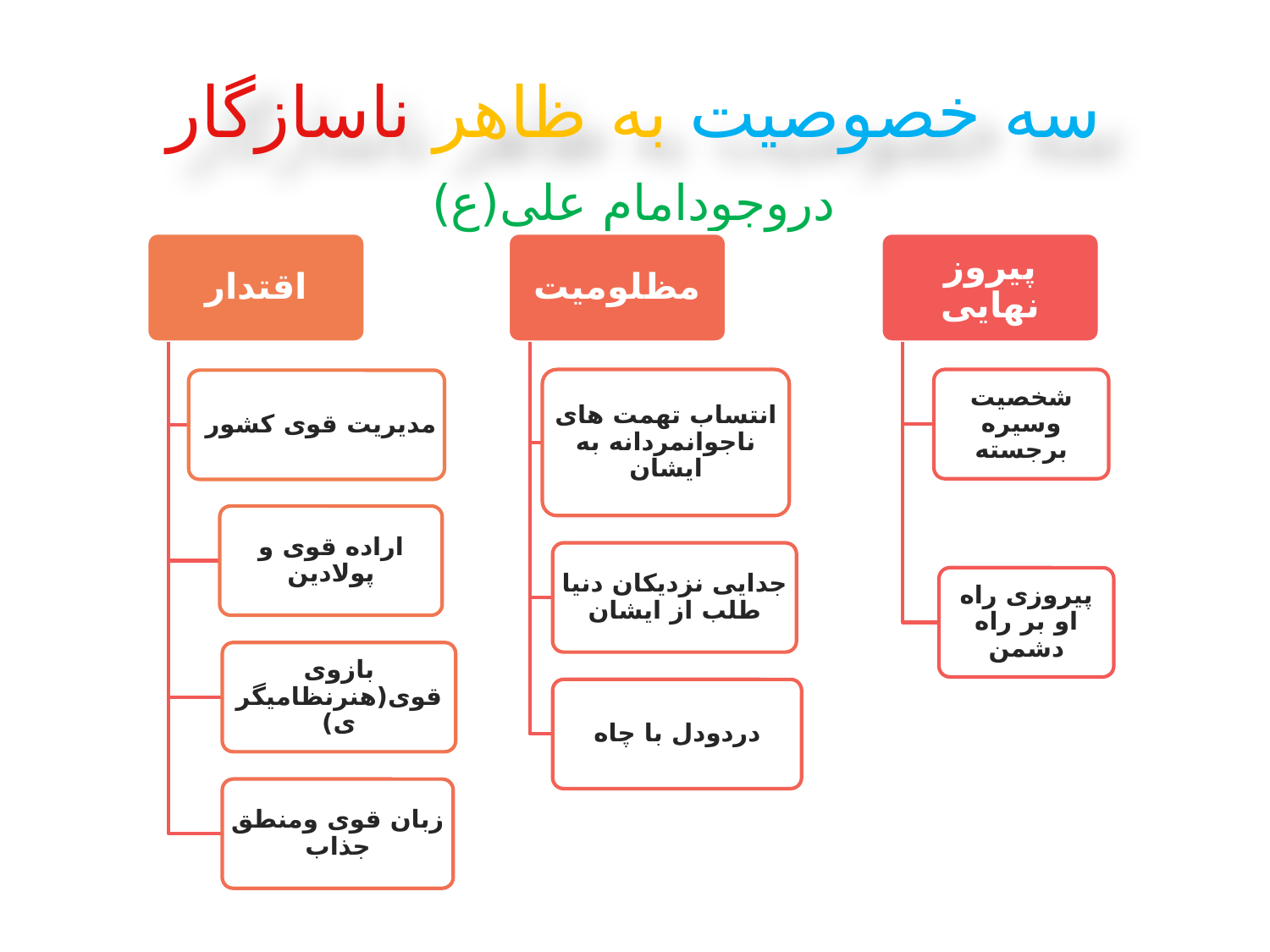

# سه خصوصیت به ظاهر ناسازگار
دروجودامام علی(ع)
اقتدار
مدیریت قوی کشور
اراده قوی و پولادین
بازوی قوی(هنرنظامیگری)
زبان قوی ومنطق جذاب
مظلومیت
انتساب تهمت های ناجوانمردانه به ایشان
جدایی نزدیکان دنیا طلب از ایشان
دردودل با چاه
پیروز نهایی
شخصیت وسیره برجسته
پیروزی راه او بر راه دشمن